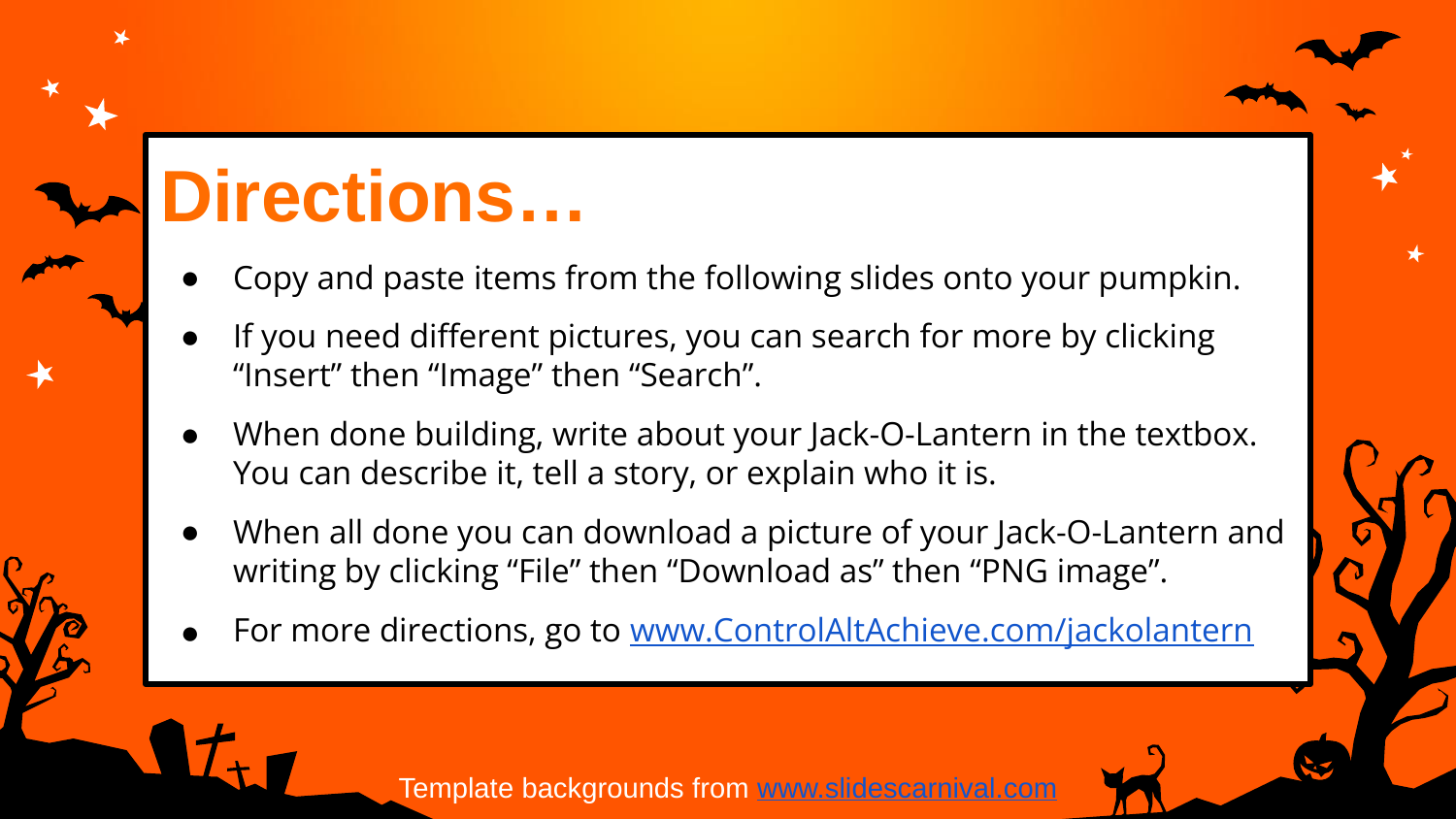

Directions…
Copy and paste items from the following slides onto your pumpkin.
If you need different pictures, you can search for more by clicking “Insert” then “Image” then “Search”.
When done building, write about your Jack-O-Lantern in the textbox. You can describe it, tell a story, or explain who it is.
When all done you can download a picture of your Jack-O-Lantern and writing by clicking “File” then “Download as” then “PNG image”.
For more directions, go to www.ControlAltAchieve.com/jackolantern
Template backgrounds from www.slidescarnival.com